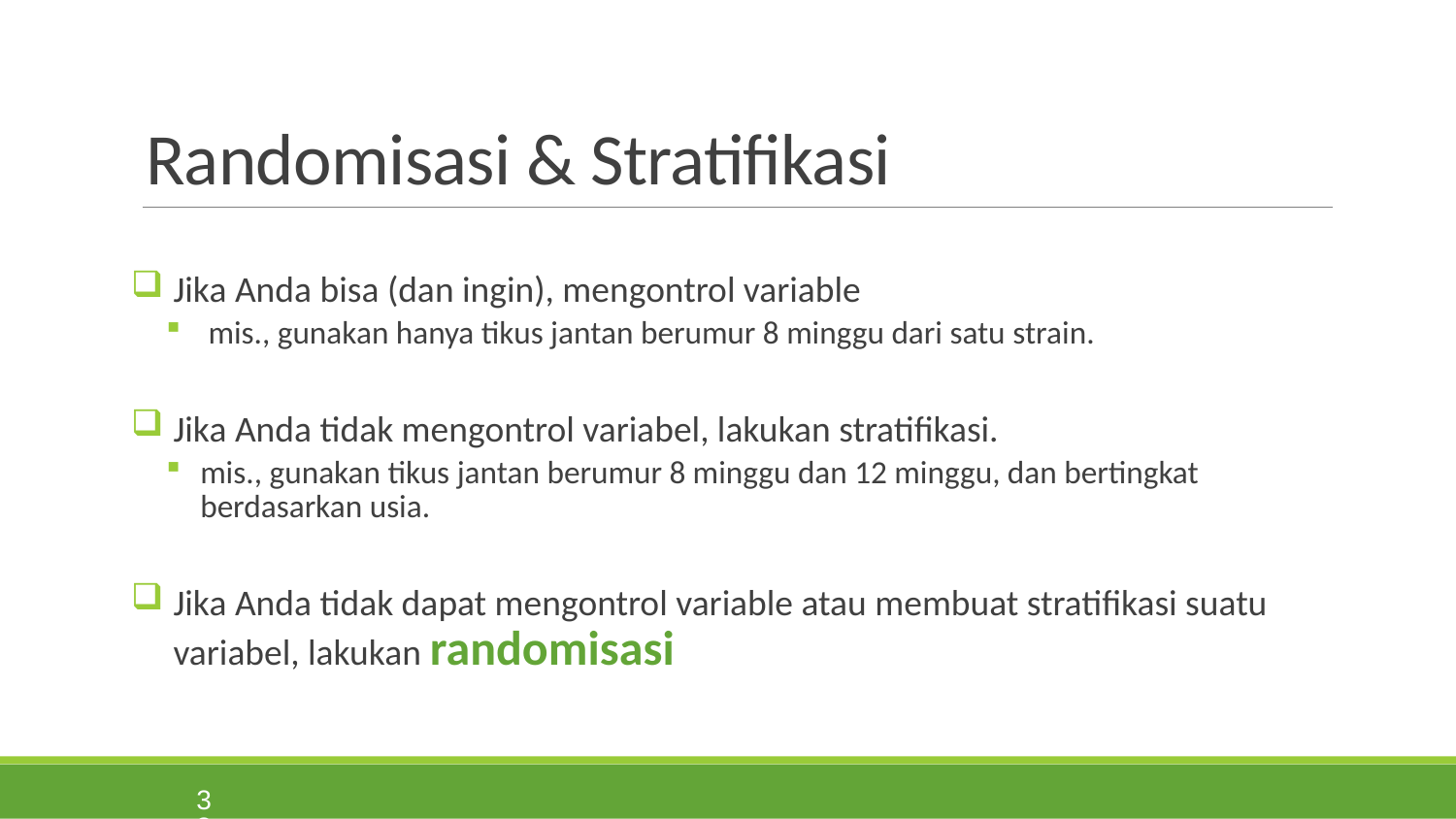

# Randomisasi & Stratifikasi
Jika Anda bisa (dan ingin), mengontrol variable
mis., gunakan hanya tikus jantan berumur 8 minggu dari satu strain.
Jika Anda tidak mengontrol variabel, lakukan stratifikasi.
mis., gunakan tikus jantan berumur 8 minggu dan 12 minggu, dan bertingkat berdasarkan usia.
Jika Anda tidak dapat mengontrol variable atau membuat stratifikasi suatu variabel, lakukan randomisasi
33